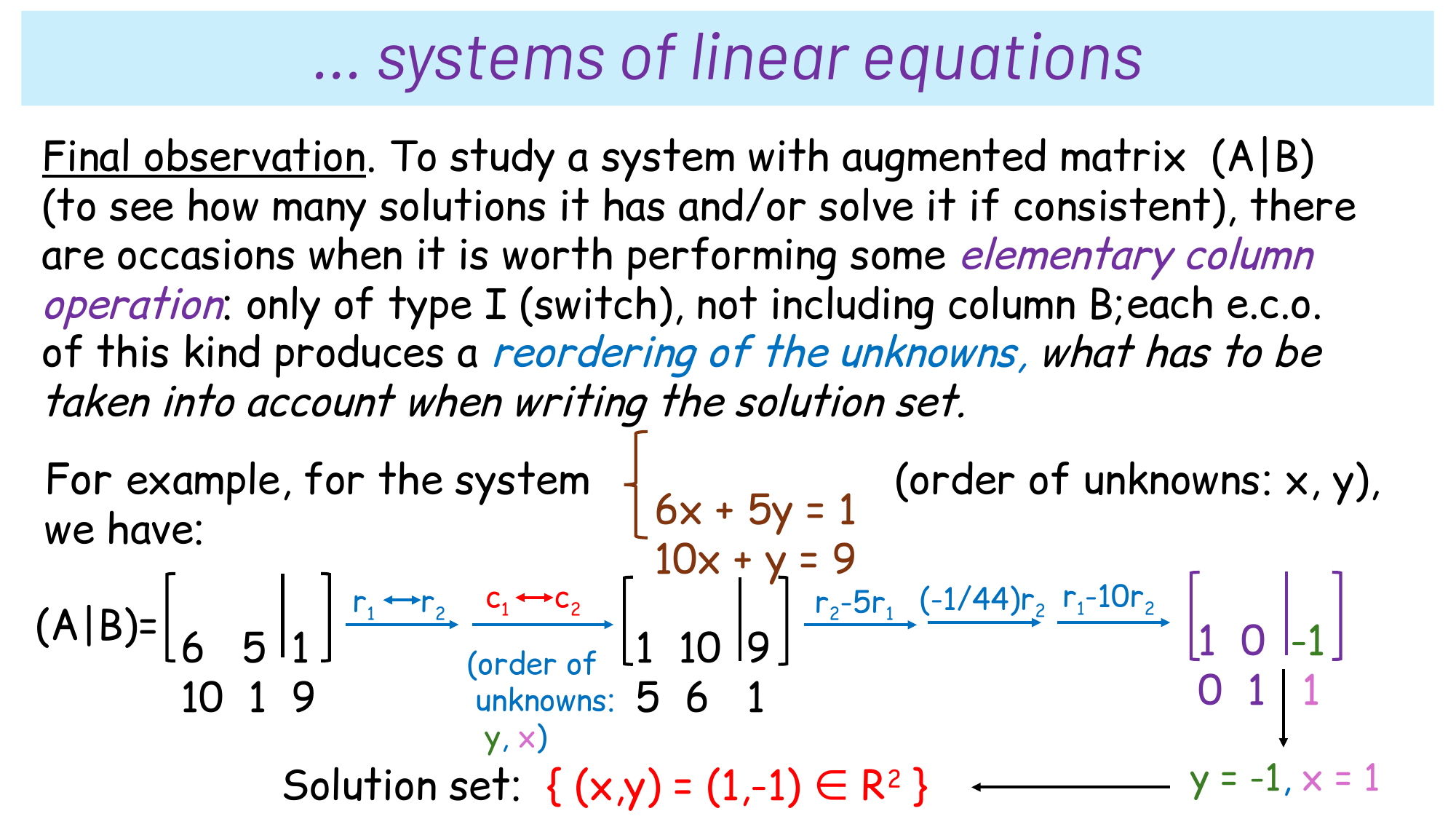

# … systems of linear equations
Final observation. To study a system with augmented matrix  (A|B)
(to see how many solutions it has and/or solve it if consistent), there
are occasions when it is worth performing some elementary column operation: only of type I (switch), not including column B;
                                                                                         each e.c.o.
of this kind produces a reordering of the unknowns, what has to be
taken into account when writing the solution set.

      6x + 5y = 1
      10x + y = 9

 For example, for the system                         (order of unknowns: x, y),
 we have:

     1  0  -1
     0  1   1

     6   5  1
     10  1  9

     1  10  9
     5  6   1

r1-10r2
c1     c2

(-1/44)r2
r1     r2
r2-5r1

(A|B)=
 (order of
  unknowns:
   y, x)
  y = -1, x = 1
 Solution set:  { (x,y) = (1,-1) ∈ R2 }